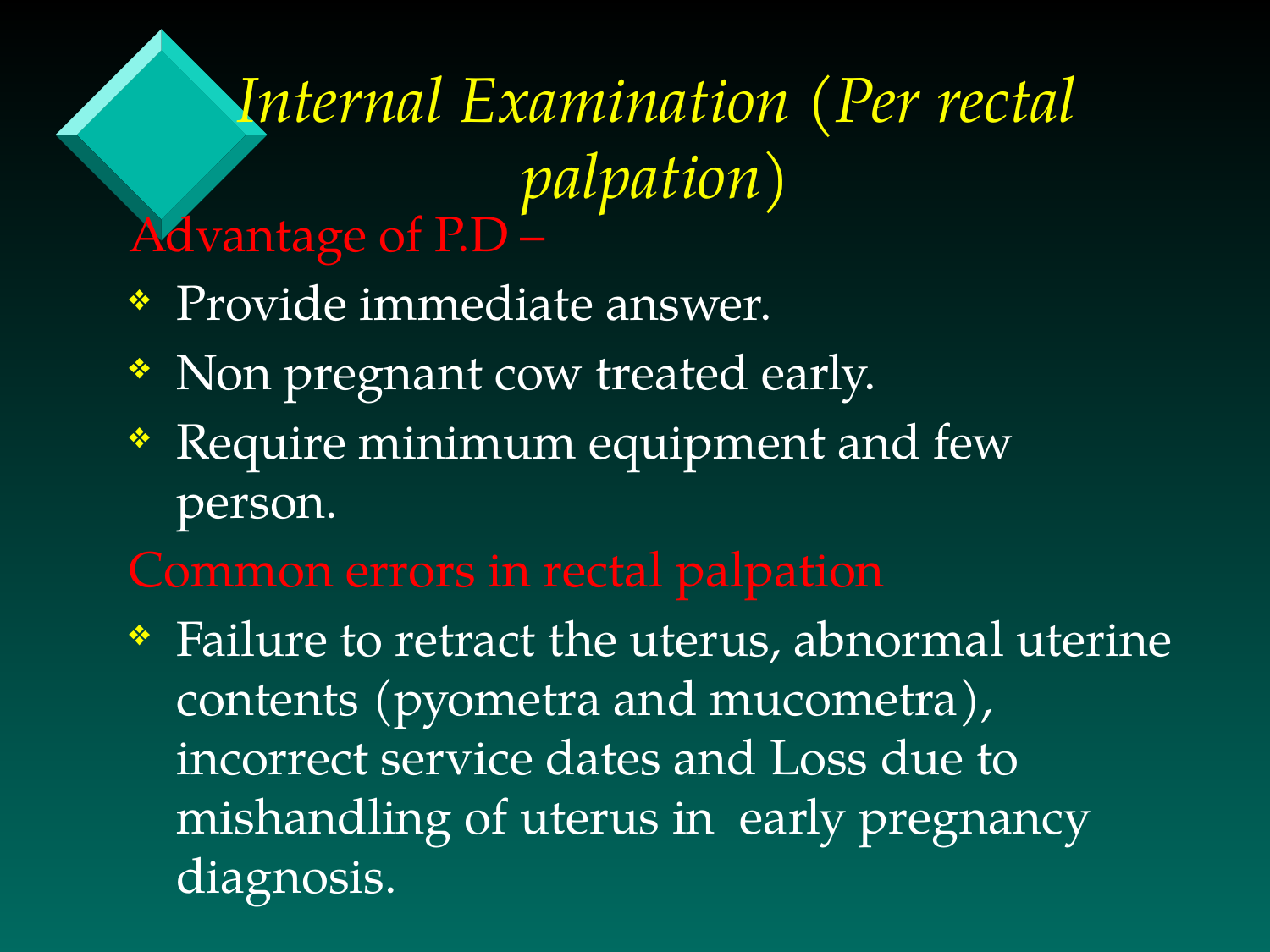

# Internal Examination (Per rectal palpation)
Advantage of P.D –
Provide immediate answer.
Non pregnant cow treated early.
Require minimum equipment and few person.
Common errors in rectal palpation
Failure to retract the uterus, abnormal uterine contents (pyometra and mucometra), incorrect service dates and Loss due to mishandling of uterus in  early pregnancy diagnosis.